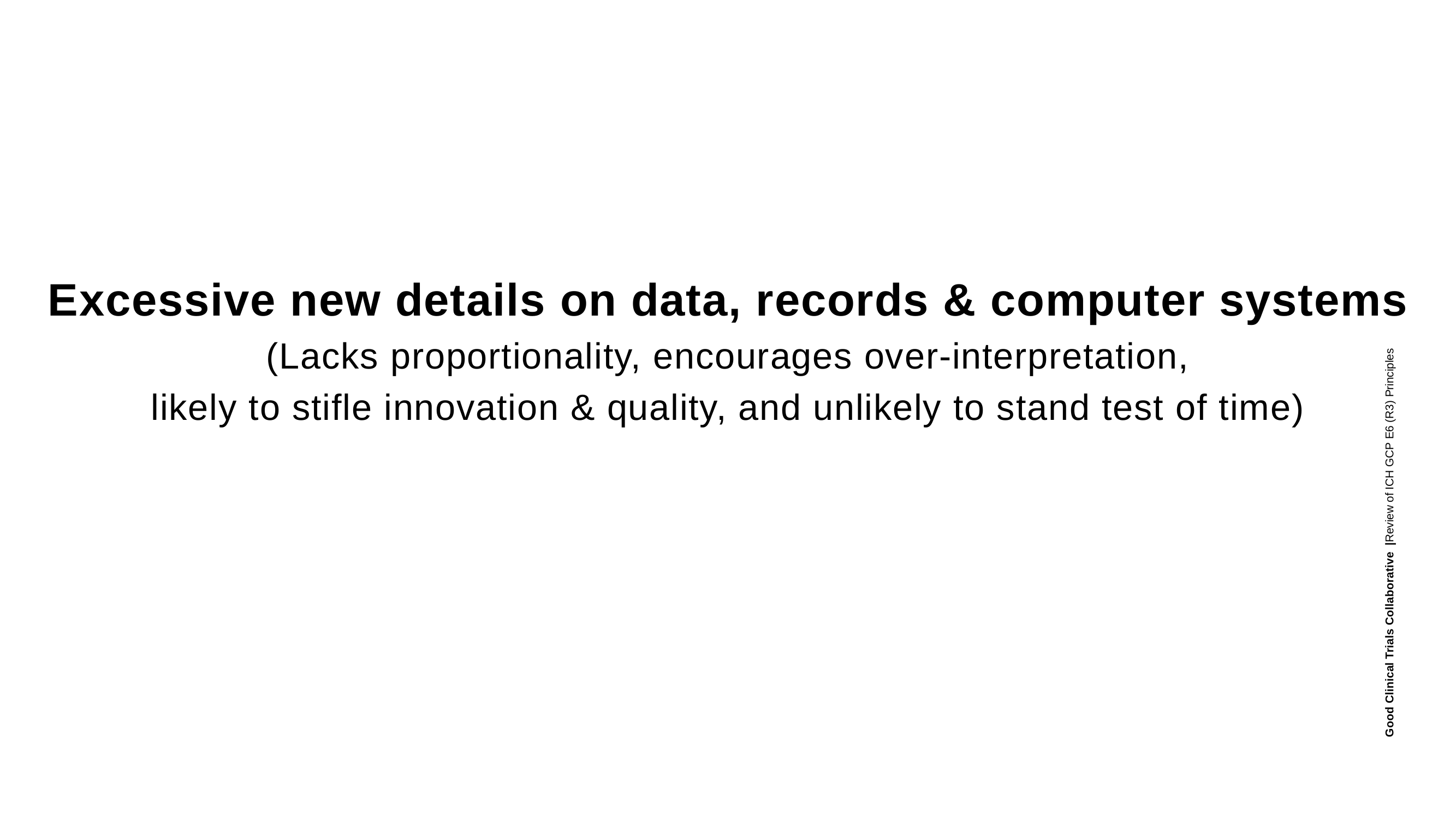

# Excessive new details on data, records & computer systems (Lacks proportionality, encourages over-interpretation, likely to stifle innovation & quality, and unlikely to stand test of time)
Review of ICH GCP E6 (R3) Principles